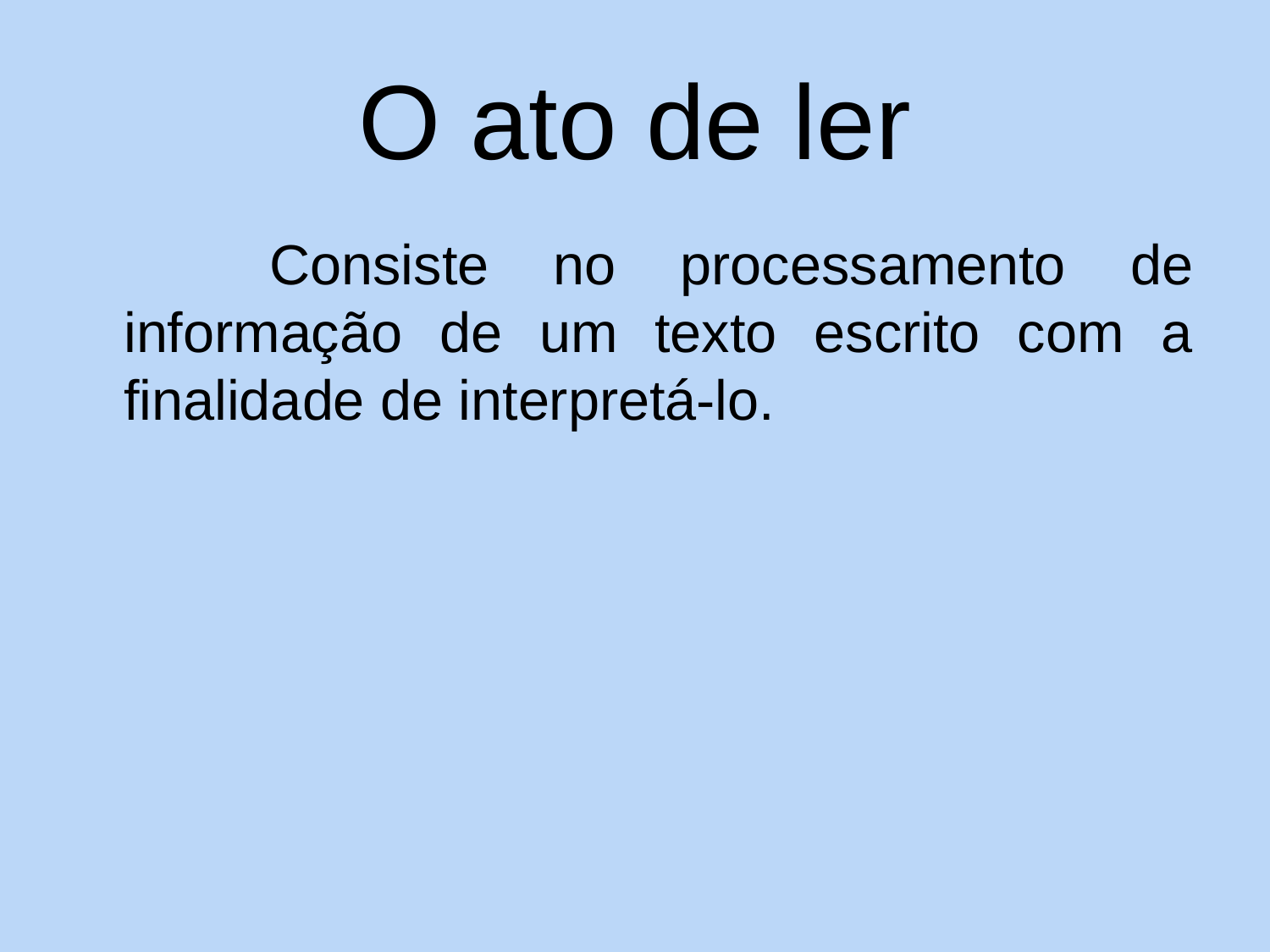

# O ato de ler
   Consiste no processamento de informação de um texto escrito com a finalidade de interpretá-lo.